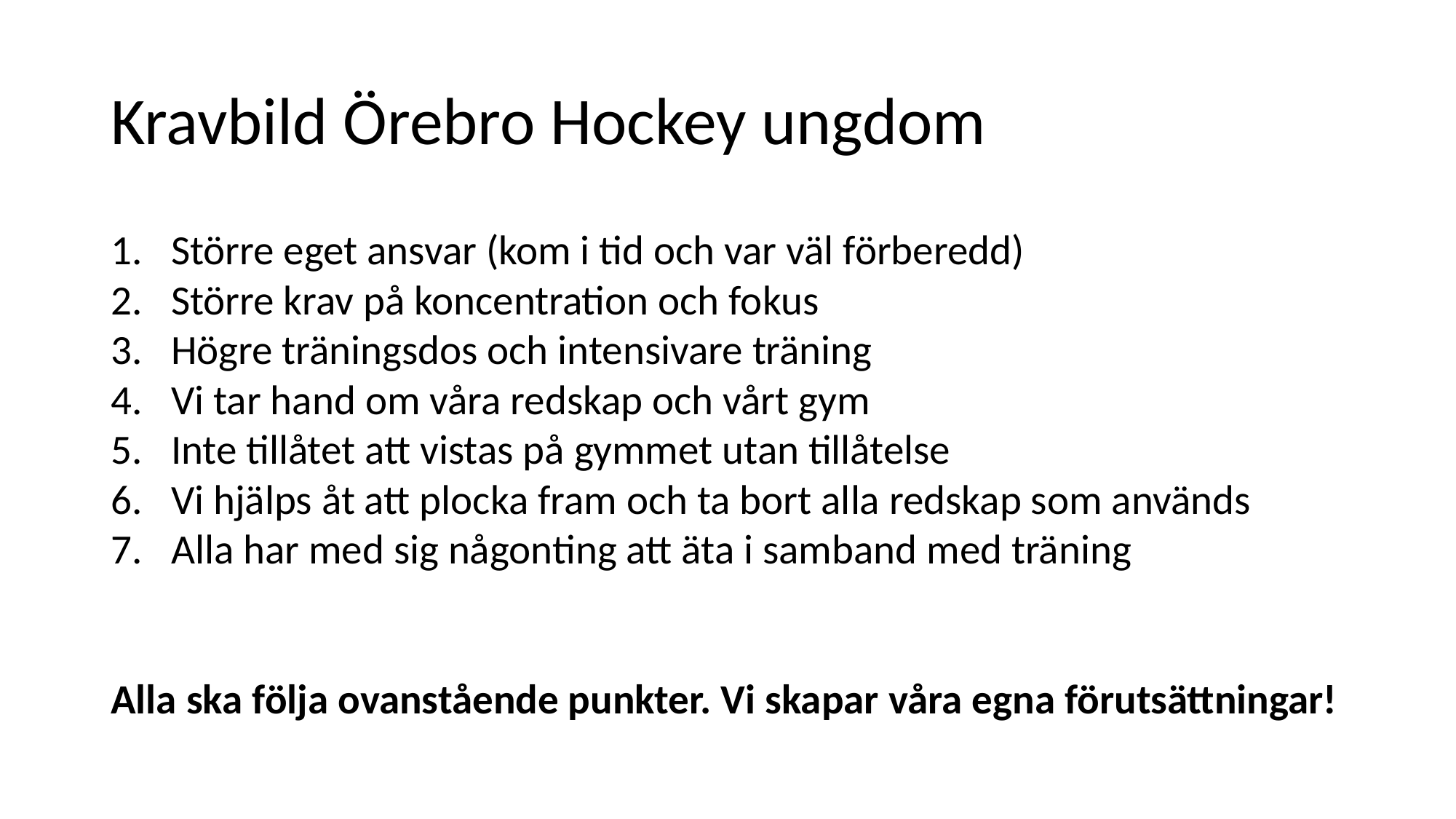

# Kravbild Örebro Hockey ungdom
Större eget ansvar (kom i tid och var väl förberedd)
Större krav på koncentration och fokus
Högre träningsdos och intensivare träning
Vi tar hand om våra redskap och vårt gym
Inte tillåtet att vistas på gymmet utan tillåtelse
Vi hjälps åt att plocka fram och ta bort alla redskap som används
Alla har med sig någonting att äta i samband med träning

Alla ska följa ovanstående punkter. Vi skapar våra egna förutsättningar!